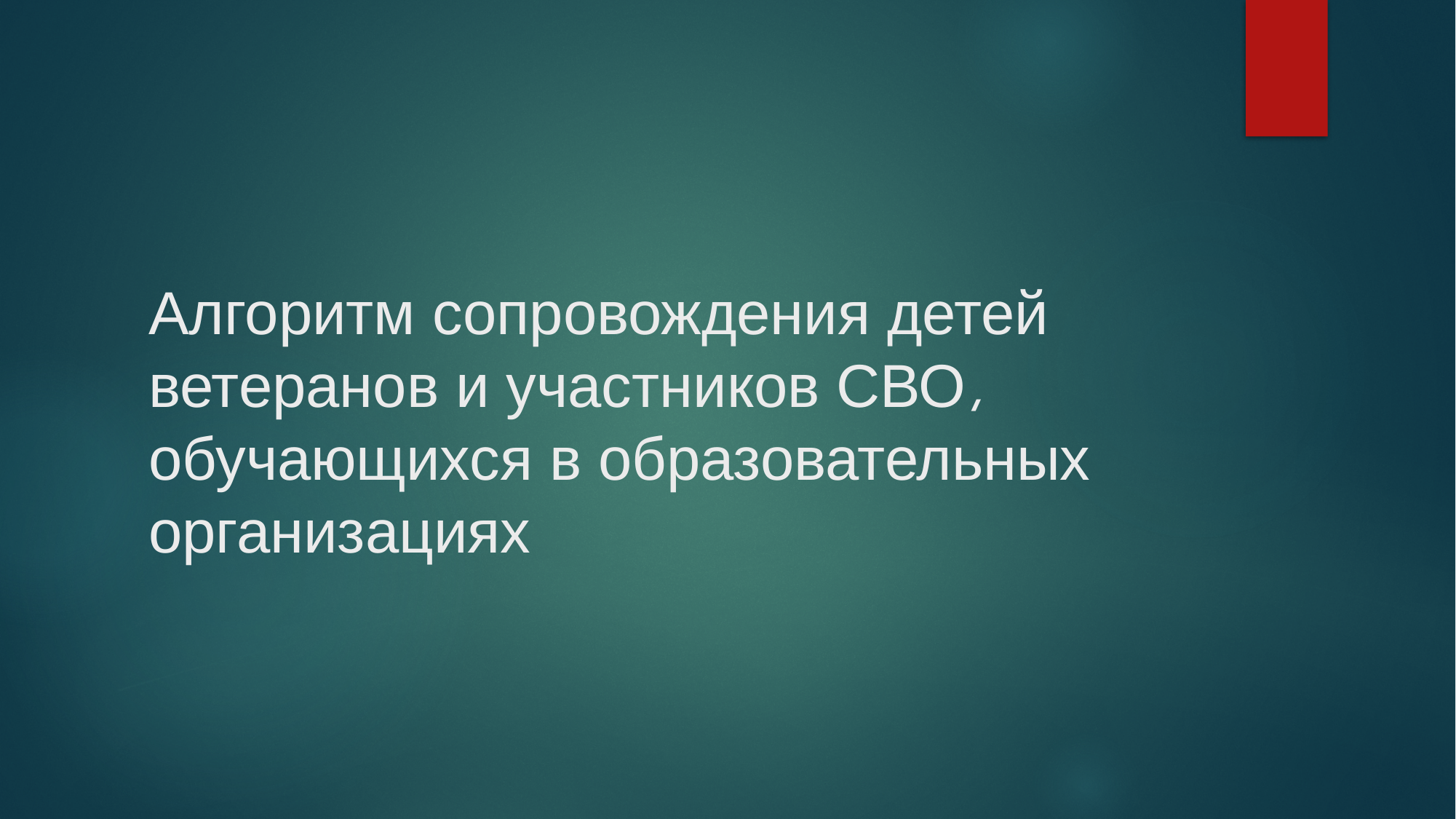

# Алгоритм сопровождения детей ветеранов и участников СВО, обучающихся в образовательных организациях